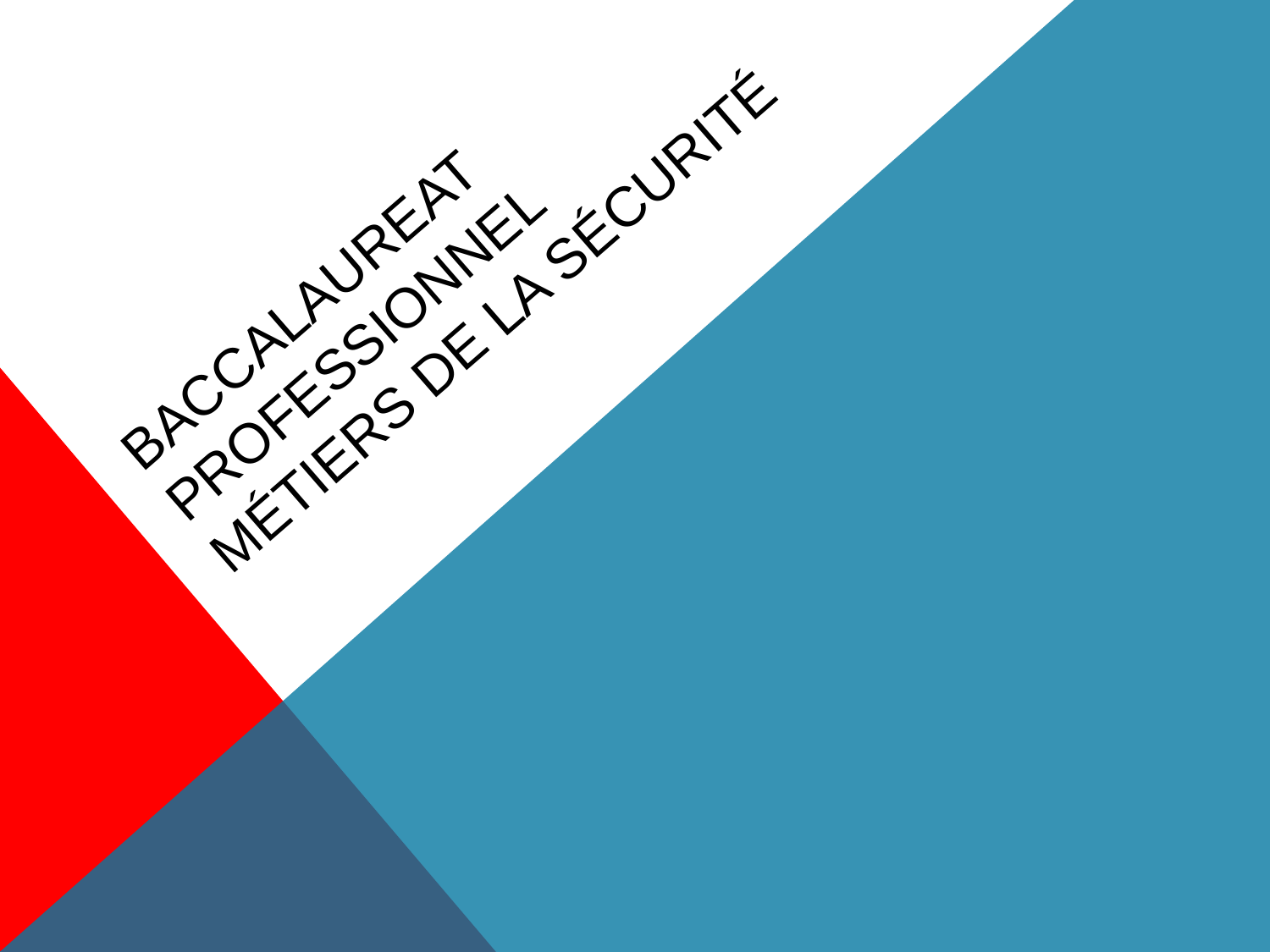

# BACCALAUREAT PROFESSIONNEL MÉTIERS DE LA SÉCURITÉ